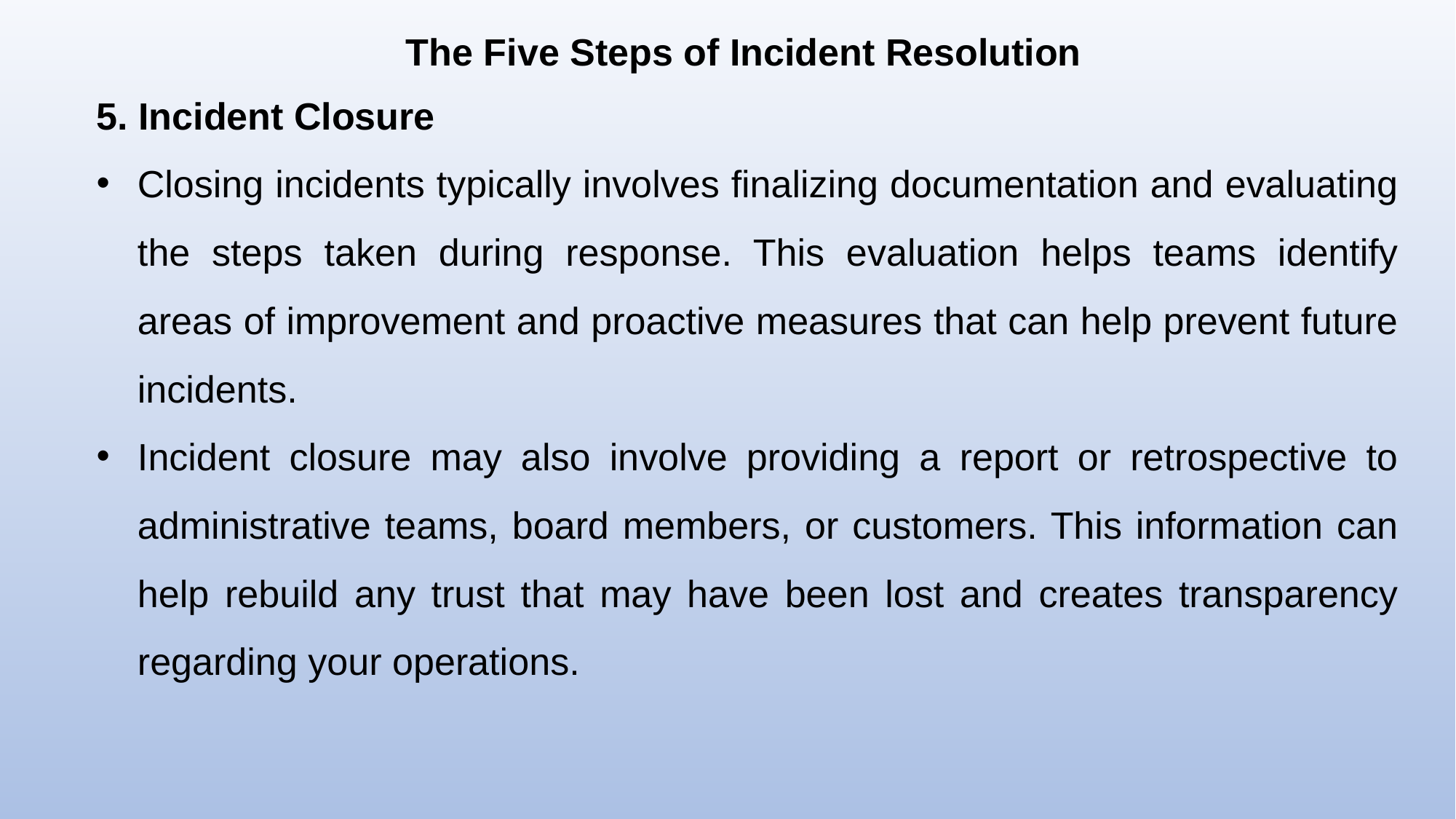

The Five Steps of Incident Resolution
5. Incident Closure
Closing incidents typically involves finalizing documentation and evaluating the steps taken during response. This evaluation helps teams identify areas of improvement and proactive measures that can help prevent future incidents.
Incident closure may also involve providing a report or retrospective to administrative teams, board members, or customers. This information can help rebuild any trust that may have been lost and creates transparency regarding your operations.